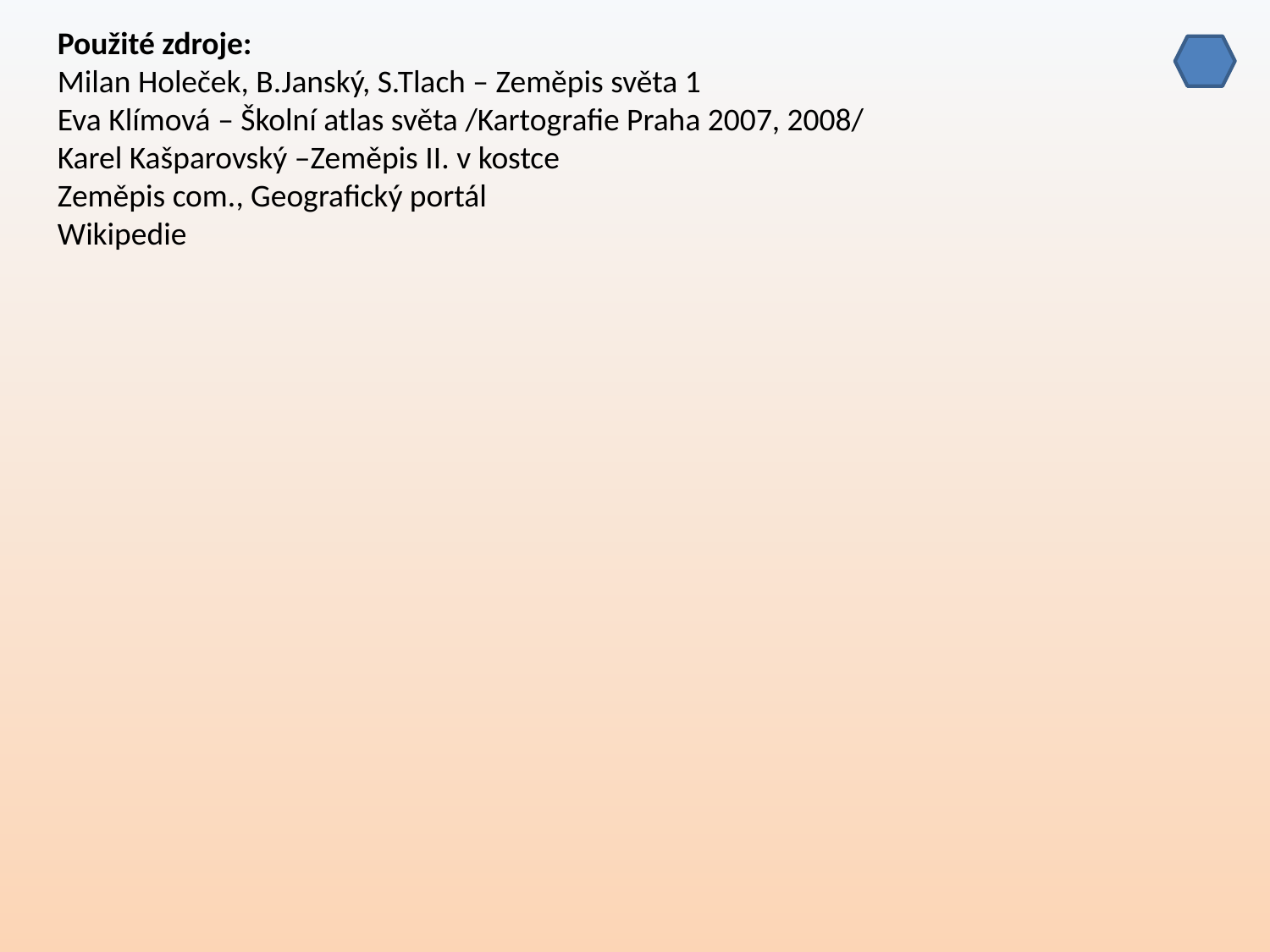

Použité zdroje:
Milan Holeček, B.Janský, S.Tlach – Zeměpis světa 1
Eva Klímová – Školní atlas světa /Kartografie Praha 2007, 2008/
Karel Kašparovský –Zeměpis II. v kostce
Zeměpis com., Geografický portál
Wikipedie